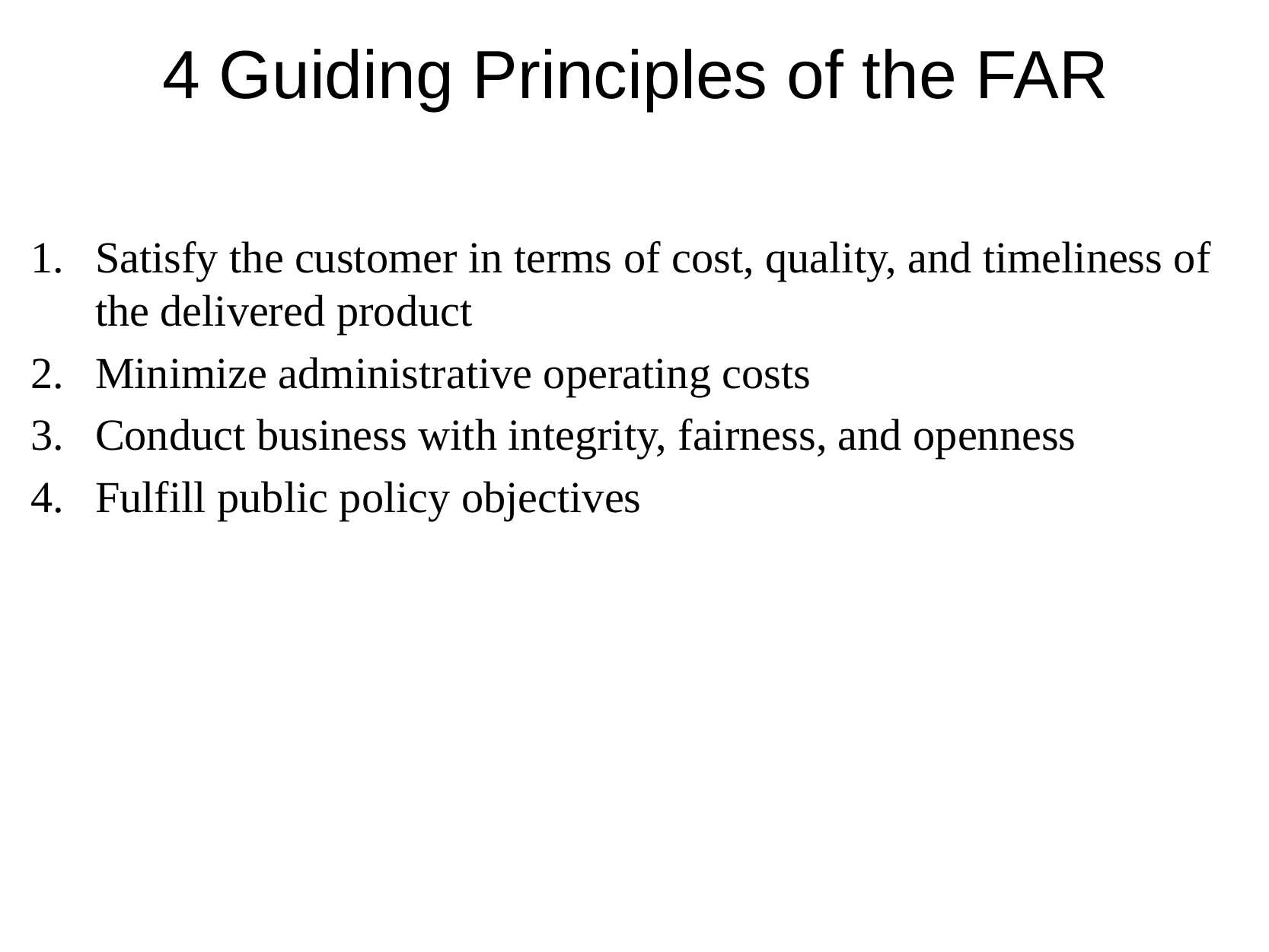

# 4 Guiding Principles of the FAR
Satisfy the customer in terms of cost, quality, and timeliness of the delivered product
Minimize administrative operating costs
Conduct business with integrity, fairness, and openness
Fulfill public policy objectives